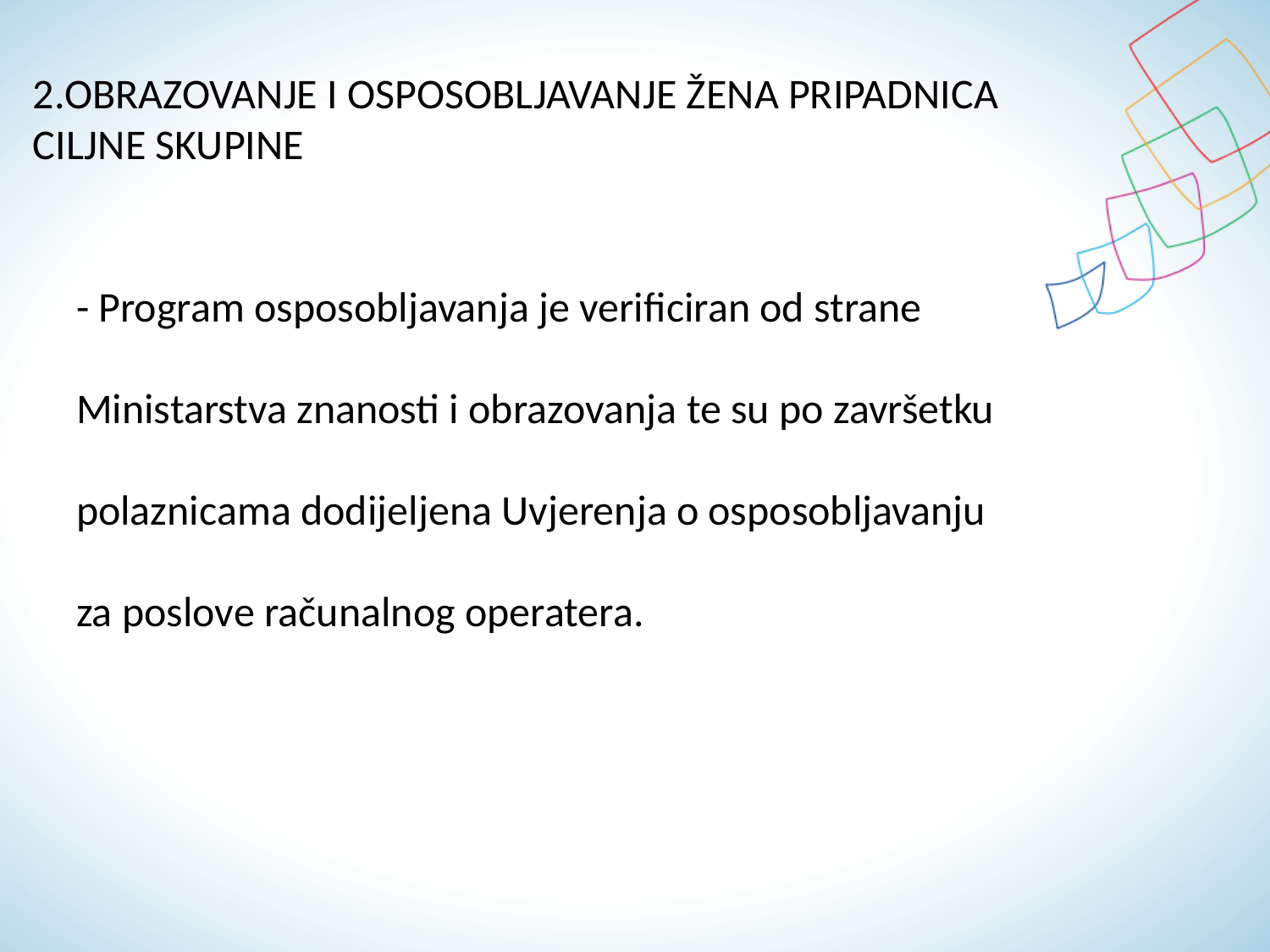

# 2.OBRAZOVANJE I OSPOSOBLJAVANJE ŽENA PRIPADNICA CILJNE SKUPINE
- Program osposobljavanja je verificiran od strane Ministarstva znanosti i obrazovanja te su po završetku polaznicama dodijeljena Uvjerenja o osposobljavanju za poslove računalnog operatera.